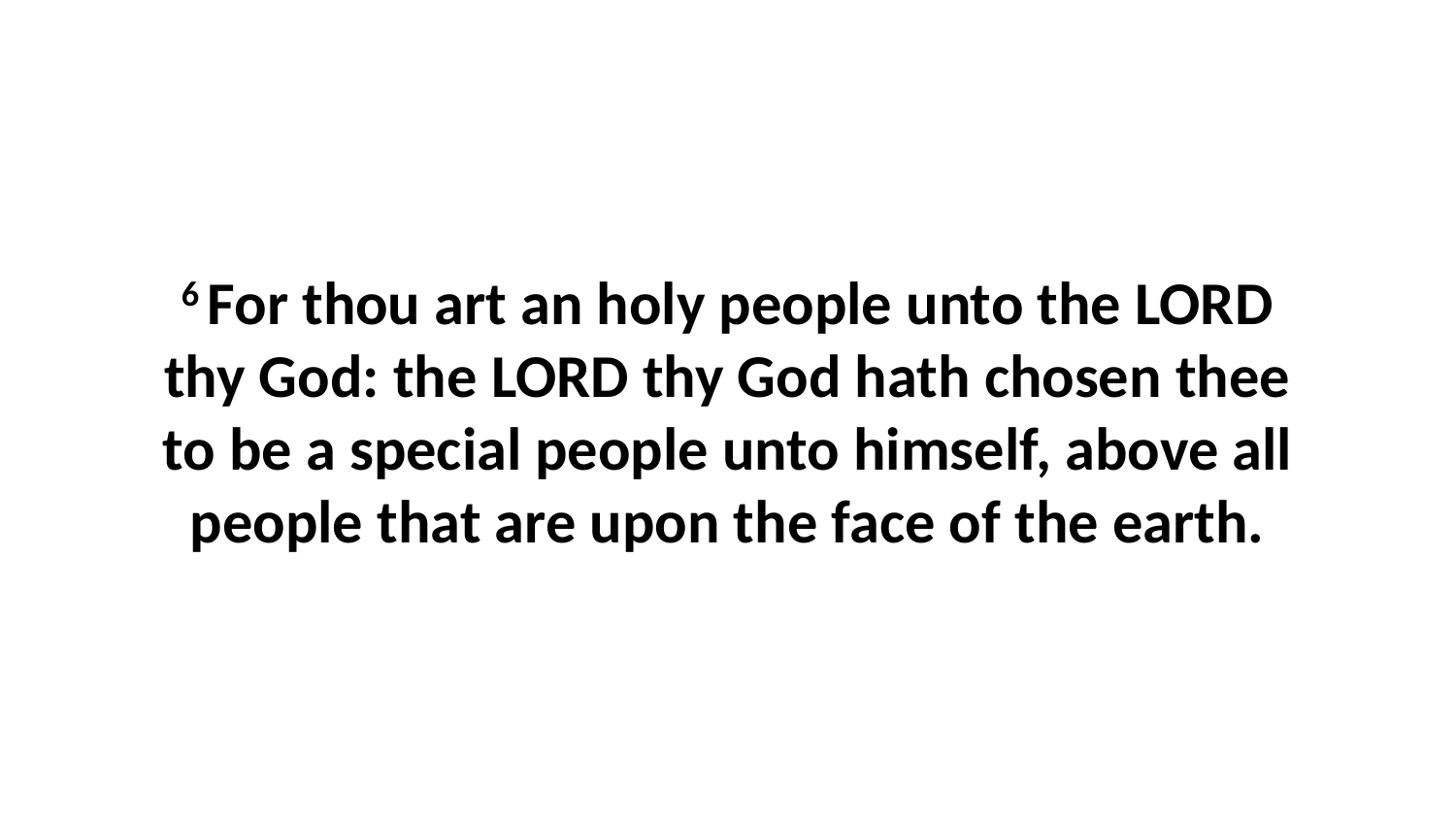

6 For thou art an holy people unto the LORD thy God: the LORD thy God hath chosen thee to be a special people unto himself, above all people that are upon the face of the earth.